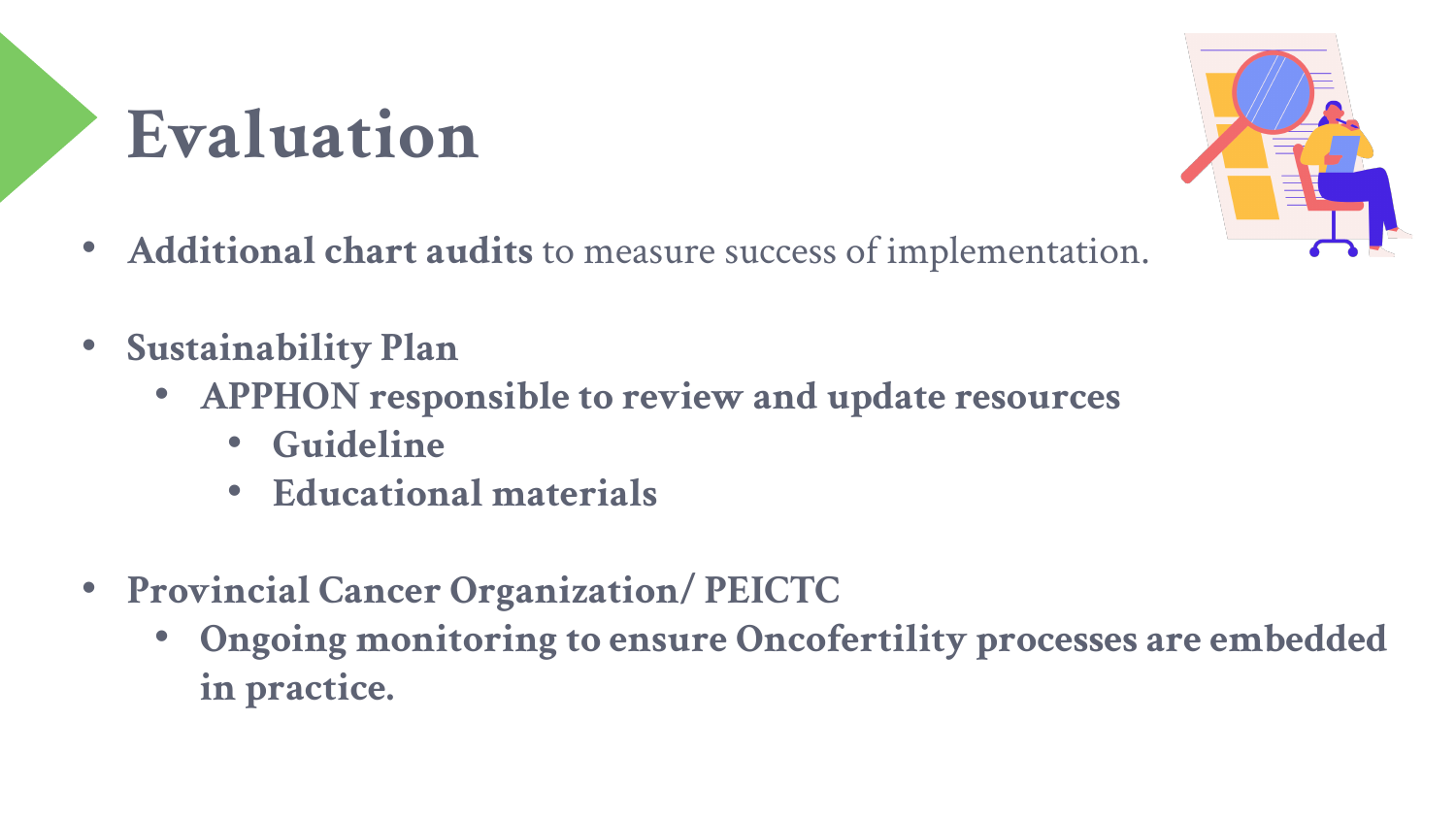

Evaluation

Additional chart audits to measure success of implementation.

Sustainability Plan
APPHON responsible to review and update resources
Guideline
Educational materials

Provincial Cancer Organization/ PEICTC
Ongoing monitoring to ensure Oncofertility processes are embedded in practice.

16